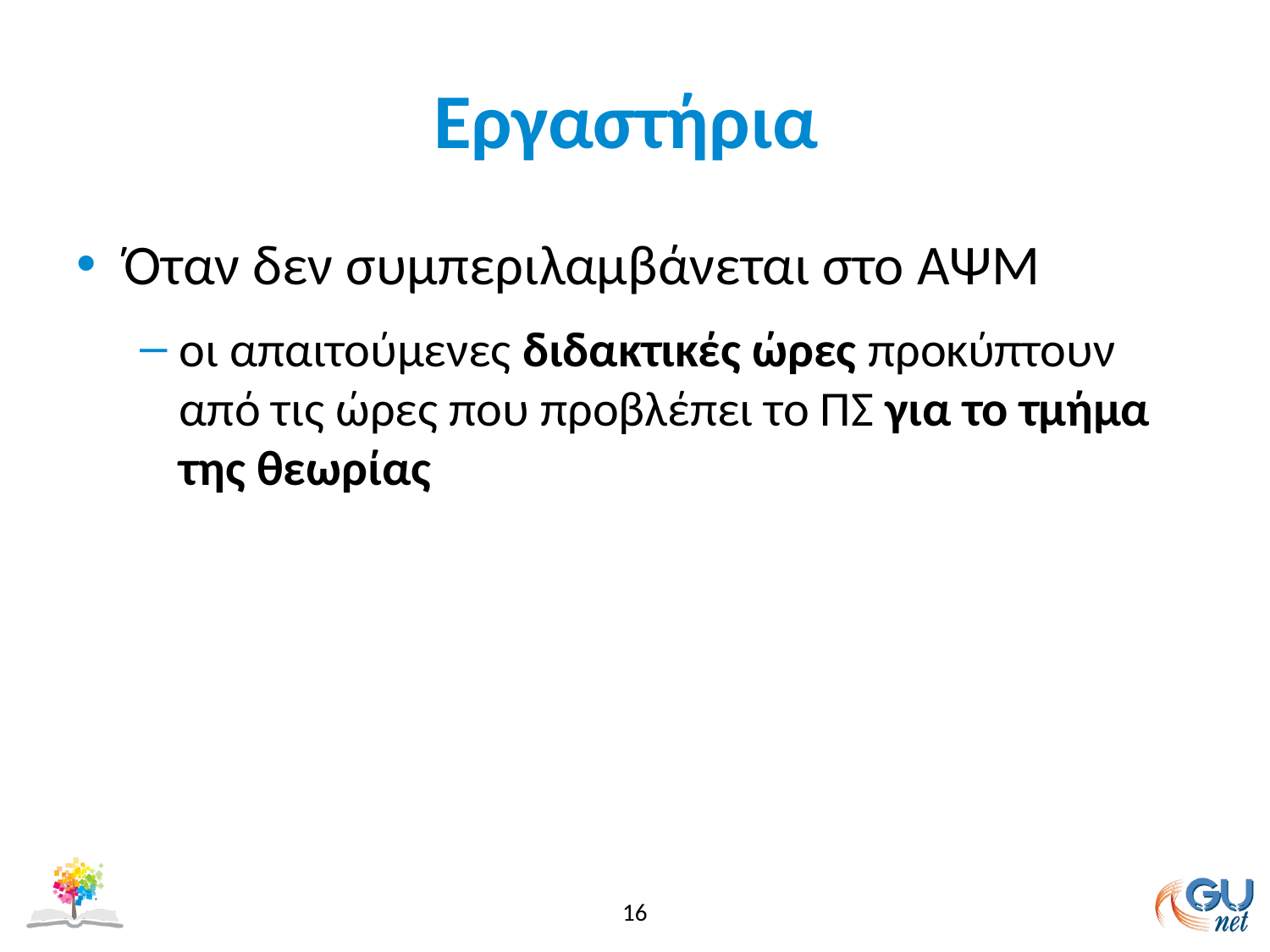

# Εργαστήρια
Όταν δεν συμπεριλαμβάνεται στο ΑΨΜ
οι απαιτούμενες διδακτικές ώρες προκύπτουν από τις ώρες που προβλέπει το ΠΣ για το τμήμα της θεωρίας
16